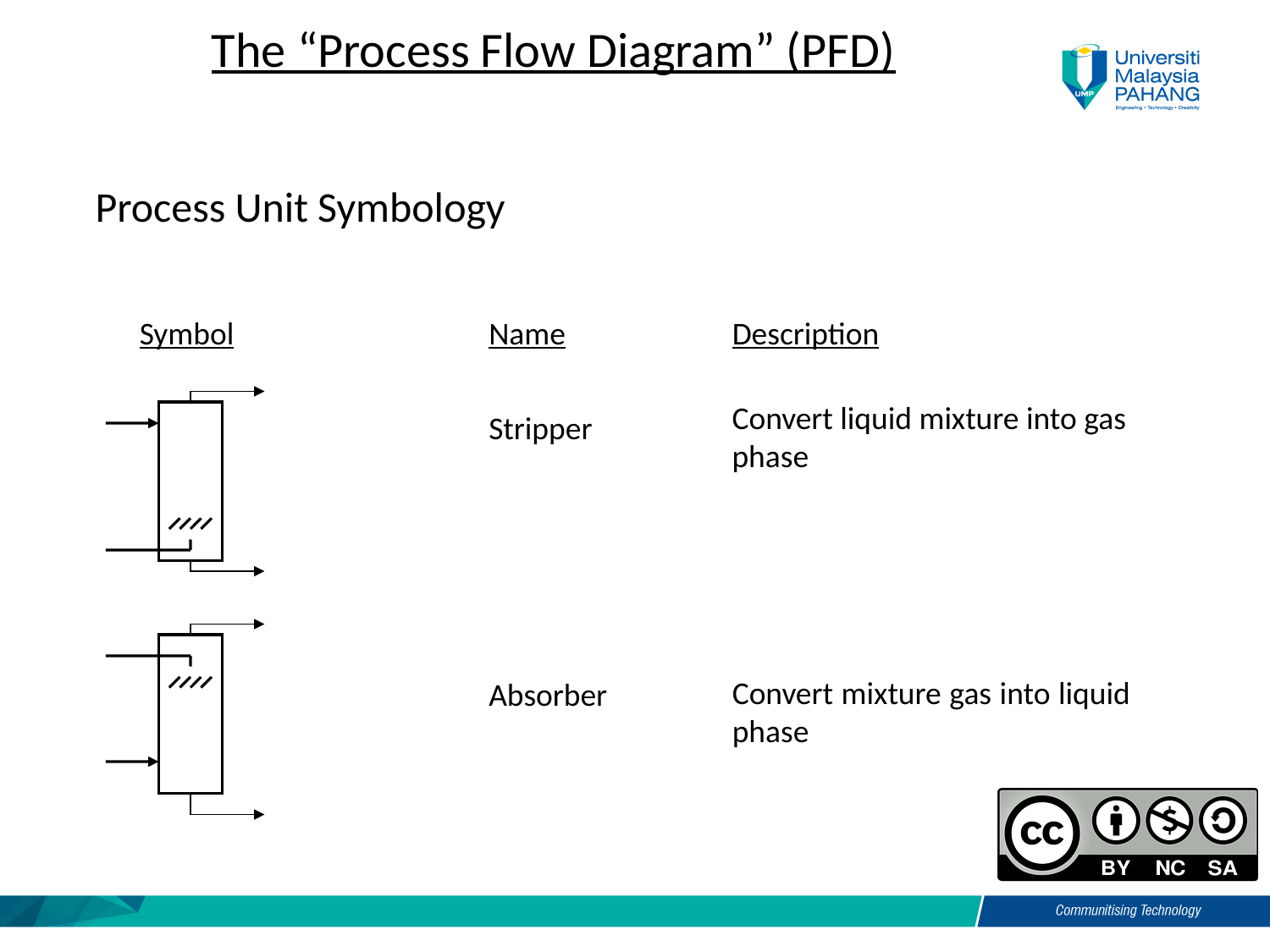

The “Process Flow Diagram” (PFD)

Process Unit Symbology
Symbol
Name
Description

Convert liquid mixture into gas phase
Stripper

Convert mixture gas into liquid phase
Absorber